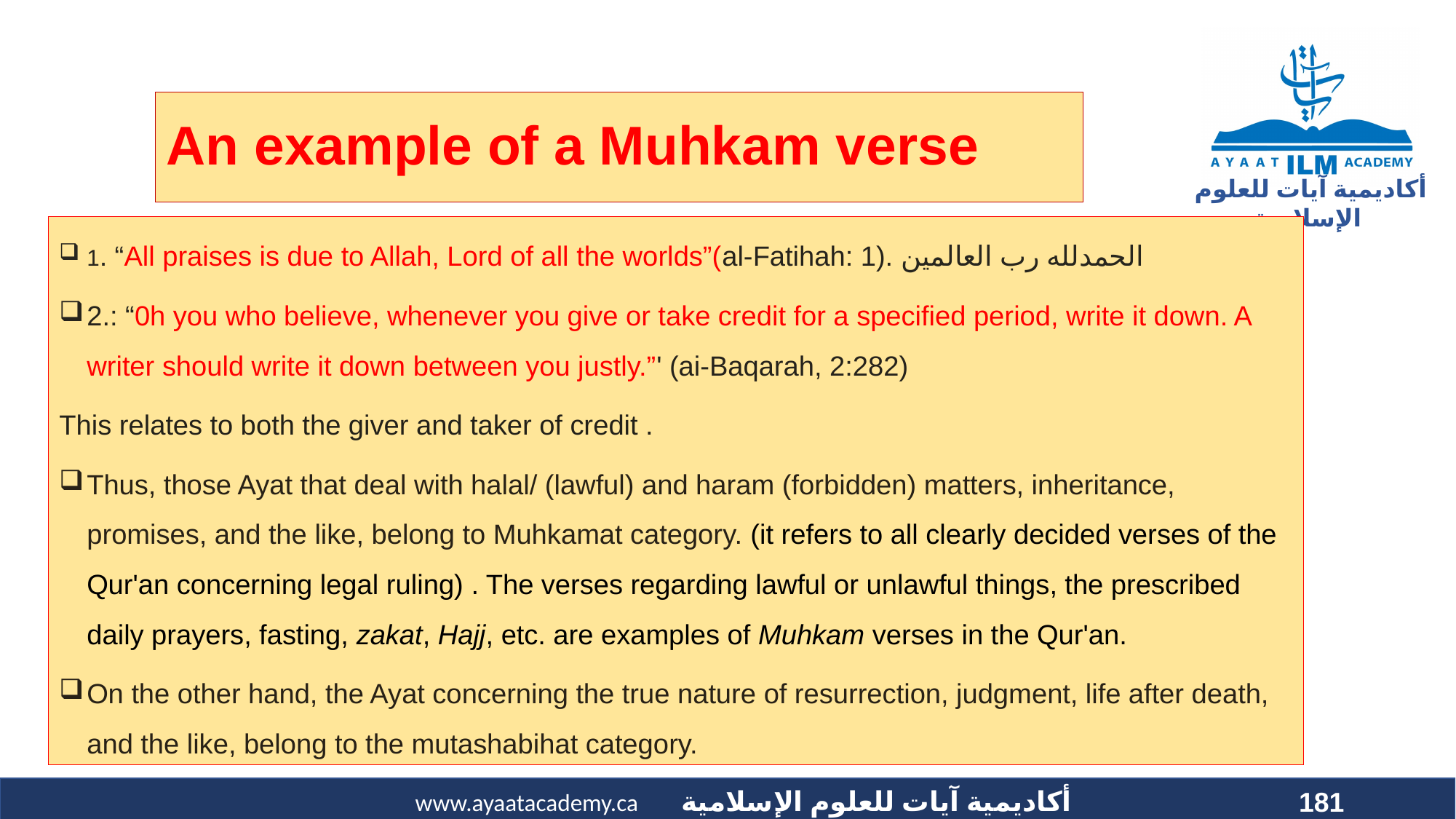

# An example of a Muhkam verse
1. “All praises is due to Allah, Lord of all the worlds”(al-Fatihah: 1). الحمدلله رب العالمين
2.: “0h you who believe, whenever you give or take credit for a specified period, write it down. A writer should write it down between you justly.”' (ai-Baqarah, 2:282)
This relates to both the giver and taker of credit .
Thus, those Ayat that deal with halal/ (lawful) and haram (forbidden) matters, inheritance, promises, and the like, belong to Muhkamat category. (it refers to all clearly decided verses of the Qur'an concerning legal ruling) . The verses regarding lawful or unlawful things, the prescribed daily prayers, fasting, zakat, Hajj, etc. are examples of Muhkam verses in the Qur'an.
On the other hand, the Ayat concerning the true nature of resurrection, judgment, life after death, and the like, belong to the mutashabihat category.

181